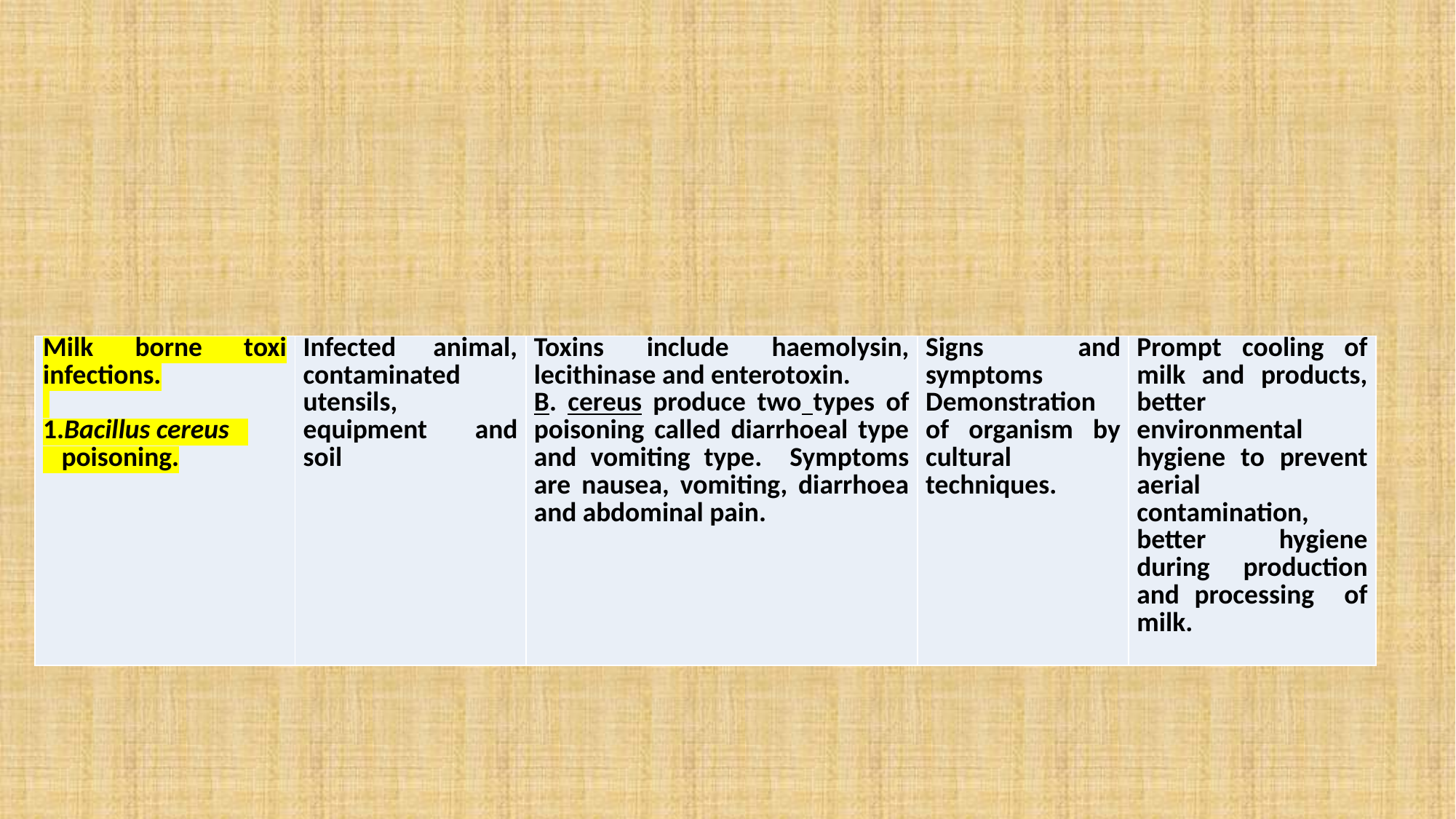

#
| Milk borne toxi infections.   1.Bacillus cereus poisoning. | Infected animal, contaminated utensils, equipment and soil | Toxins include haemolysin, lecithinase and enterotoxin. B. cereus produce two types of poisoning called diarrhoeal type and vomiting type. Symptoms are nausea, vomiting, diarrhoea and abdominal pain. | Signs and symptoms Demonstration of organism by cultural techniques. | Prompt cooling of milk and products, better environmental hygiene to prevent aerial contamination, better hygiene during production and processing of milk. |
| --- | --- | --- | --- | --- |